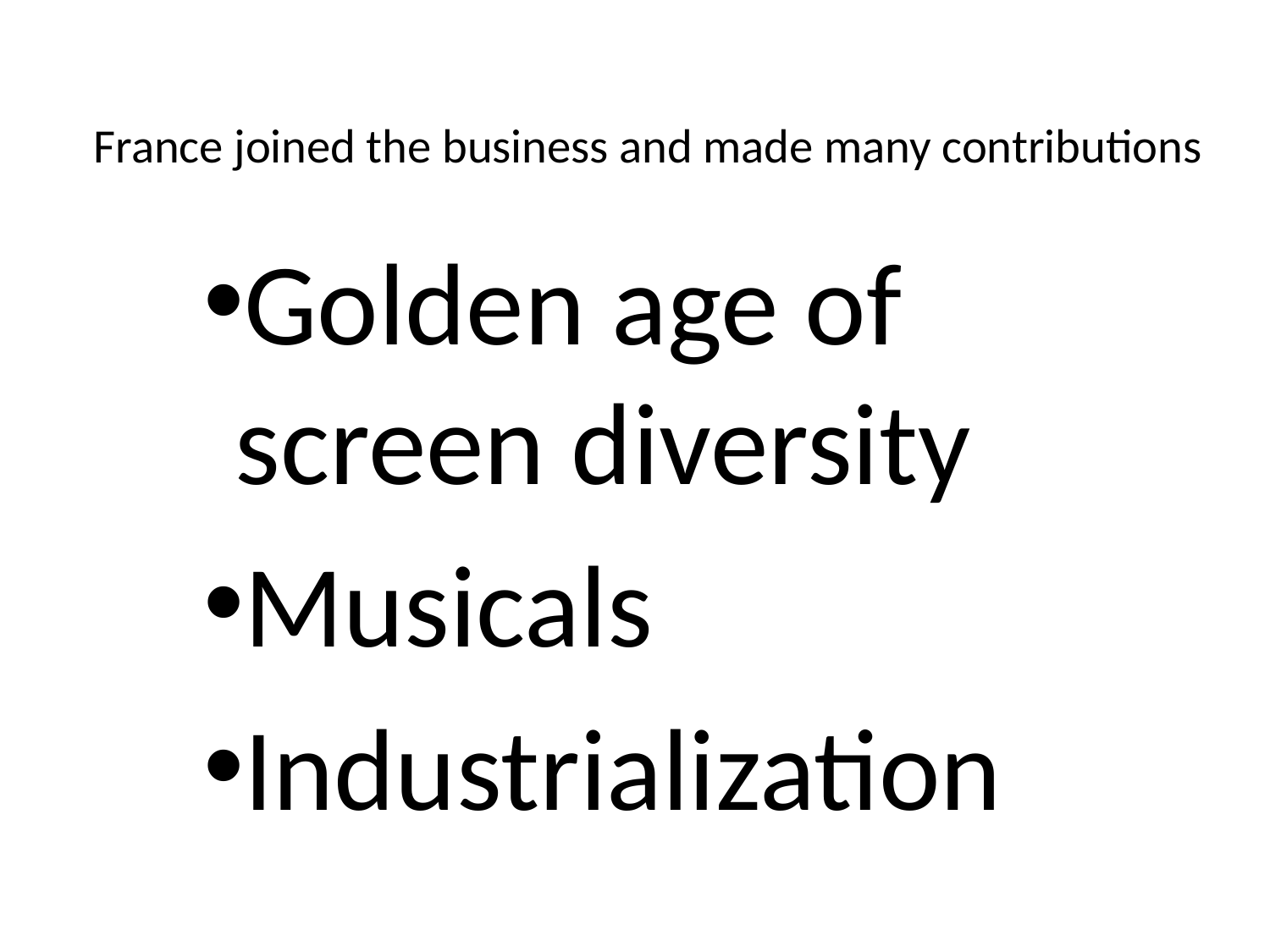

# France joined the business and made many contributions
Golden age of screen diversity
Musicals
Industrialization